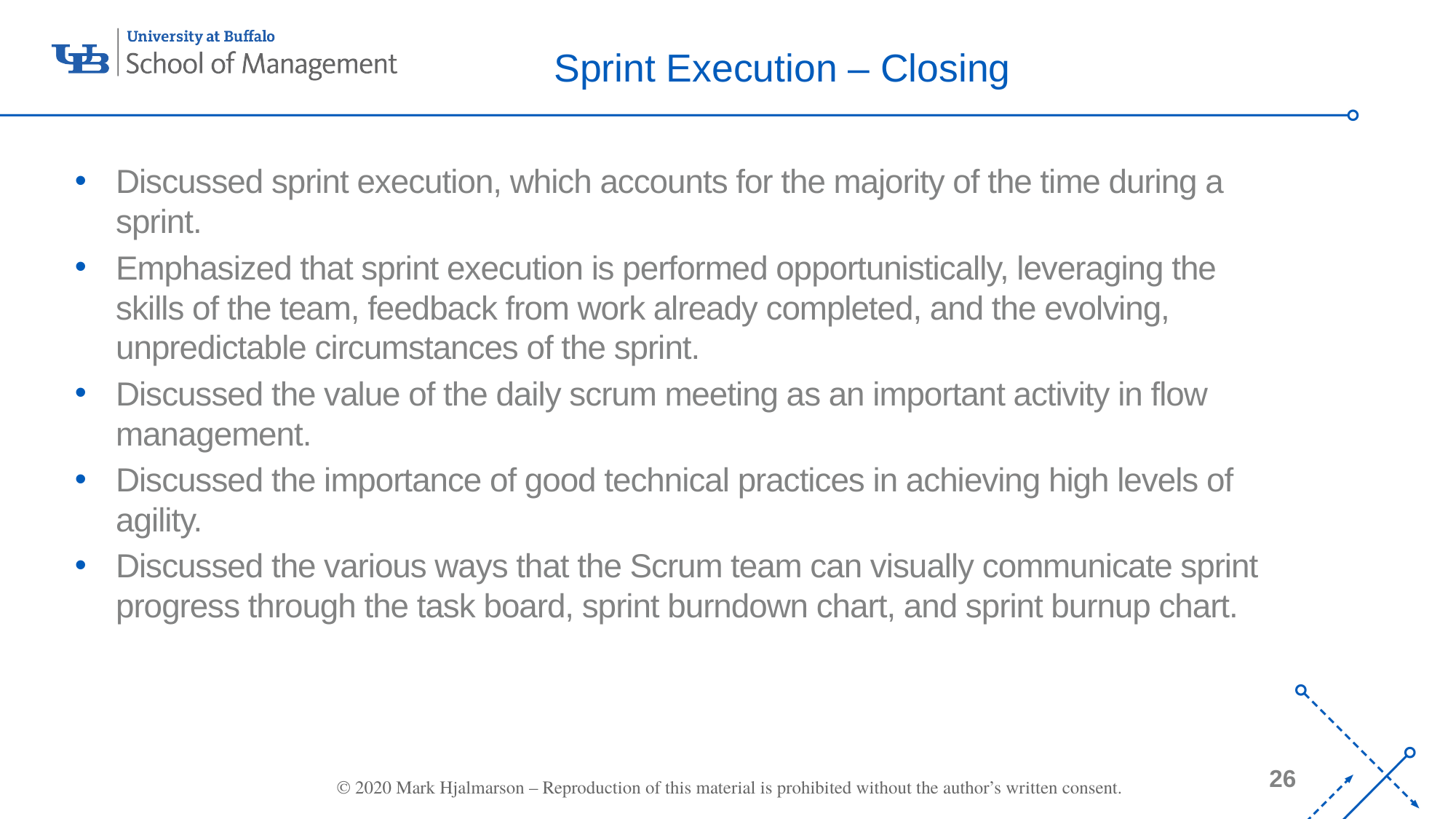

# Sprint Execution – Closing
Discussed sprint execution, which accounts for the majority of the time during a sprint.
Emphasized that sprint execution is performed opportunistically, leveraging the skills of the team, feedback from work already completed, and the evolving, unpredictable circumstances of the sprint.
Discussed the value of the daily scrum meeting as an important activity in flow management.
Discussed the importance of good technical practices in achieving high levels of agility.
Discussed the various ways that the Scrum team can visually communicate sprint progress through the task board, sprint burndown chart, and sprint burnup chart.